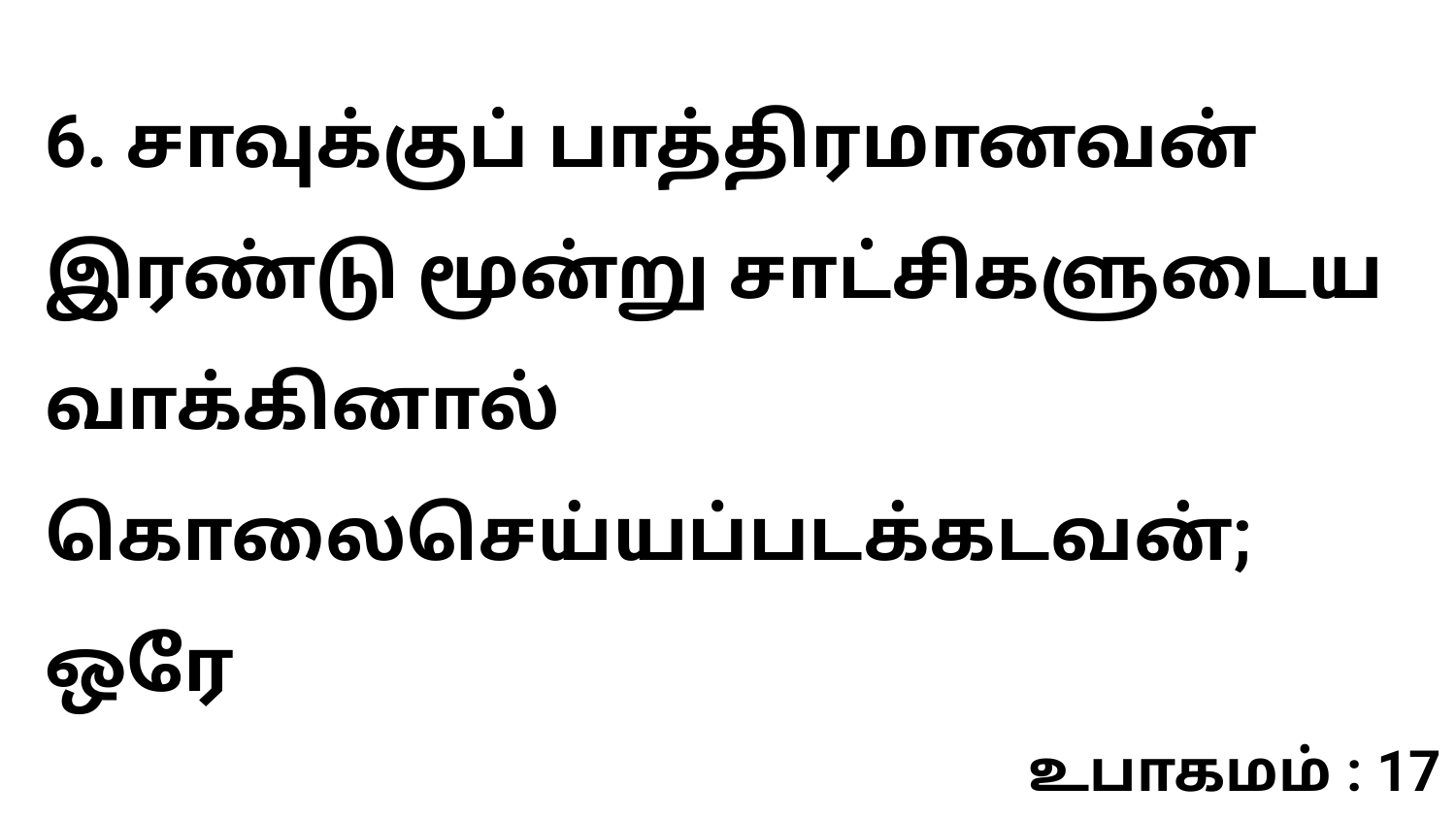

6. சாவுக்குப் பாத்திரமானவன் இரண்டு மூன்று சாட்சிகளுடைய வாக்கினால் கொலைசெய்யப்படக்கடவன்; ஒரே
உபாகமம் : 17